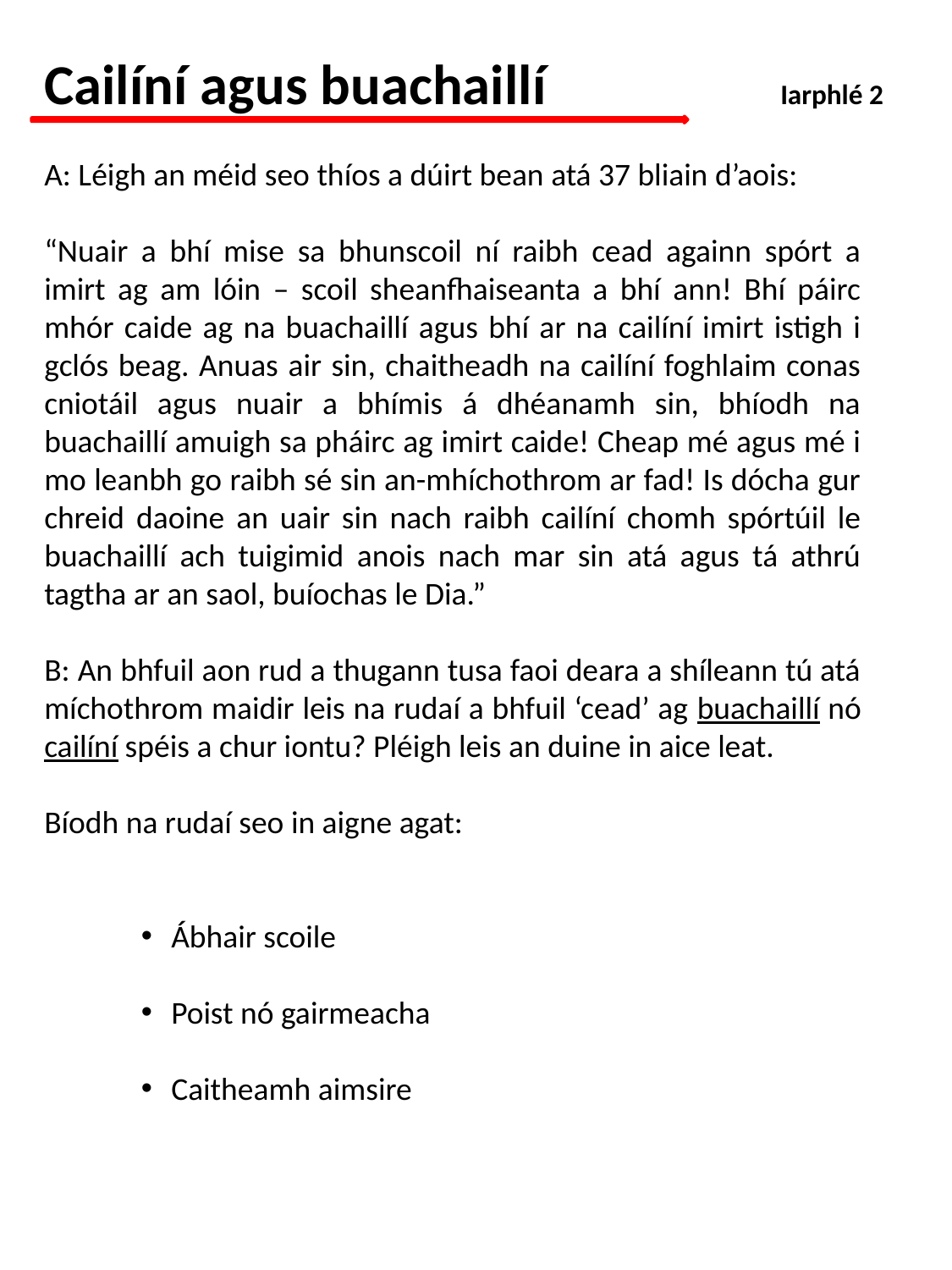

Cailíní agus buachaillí	                  Iarphlé 2

A: Léigh an méid seo thíos a dúirt bean atá 37 bliain d’aois:

“Nuair a bhí mise sa bhunscoil ní raibh cead againn spórt a imirt ag am lóin – scoil sheanfhaiseanta a bhí ann! Bhí páirc mhór caide ag na buachaillí agus bhí ar na cailíní imirt istigh i gclós beag. Anuas air sin, chaitheadh na cailíní foghlaim conas cniotáil agus nuair a bhímis á dhéanamh sin, bhíodh na buachaillí amuigh sa pháirc ag imirt caide! Cheap mé agus mé i mo leanbh go raibh sé sin an-mhíchothrom ar fad! Is dócha gur chreid daoine an uair sin nach raibh cailíní chomh spórtúil le buachaillí ach tuigimid anois nach mar sin atá agus tá athrú tagtha ar an saol, buíochas le Dia.”

B: An bhfuil aon rud a thugann tusa faoi deara a shíleann tú atá míchothrom maidir leis na rudaí a bhfuil ‘cead’ ag buachaillí nó cailíní spéis a chur iontu? Pléigh leis an duine in aice leat.

Bíodh na rudaí seo in aigne agat:

Ábhair scoile
Poist nó gairmeacha
Caitheamh aimsire